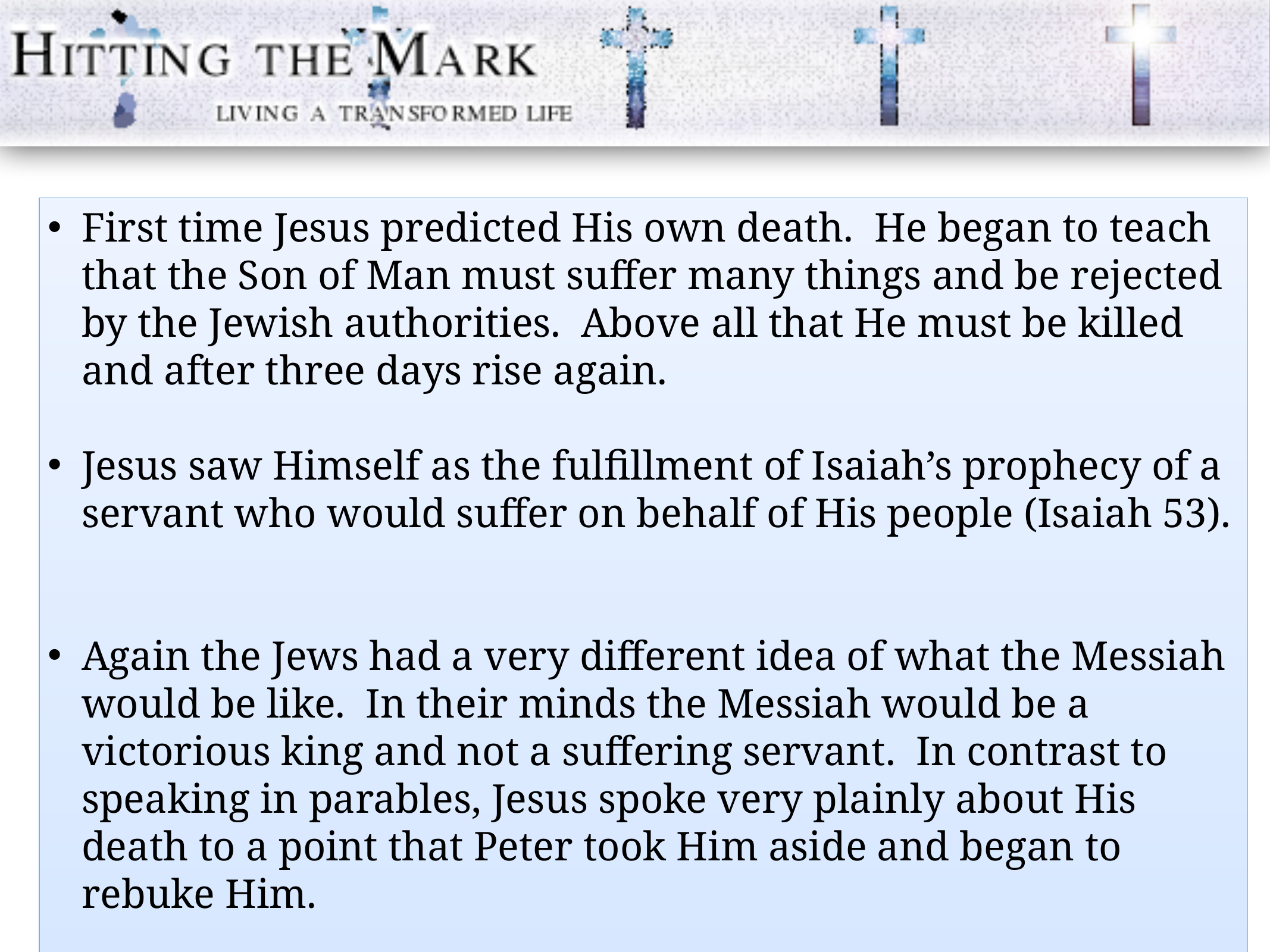

First time Jesus predicted His own death.  He began to teach that the Son of Man must suffer many things and be rejected by the Jewish authorities.  Above all that He must be killed and after three days rise again.

Jesus saw Himself as the fulfillment of Isaiah’s prophecy of a servant who would suffer on behalf of His people (Isaiah 53).

Again the Jews had a very different idea of what the Messiah would be like.  In their minds the Messiah would be a victorious king and not a suffering servant.  In contrast to speaking in parables, Jesus spoke very plainly about His death to a point that Peter took Him aside and began to rebuke Him.